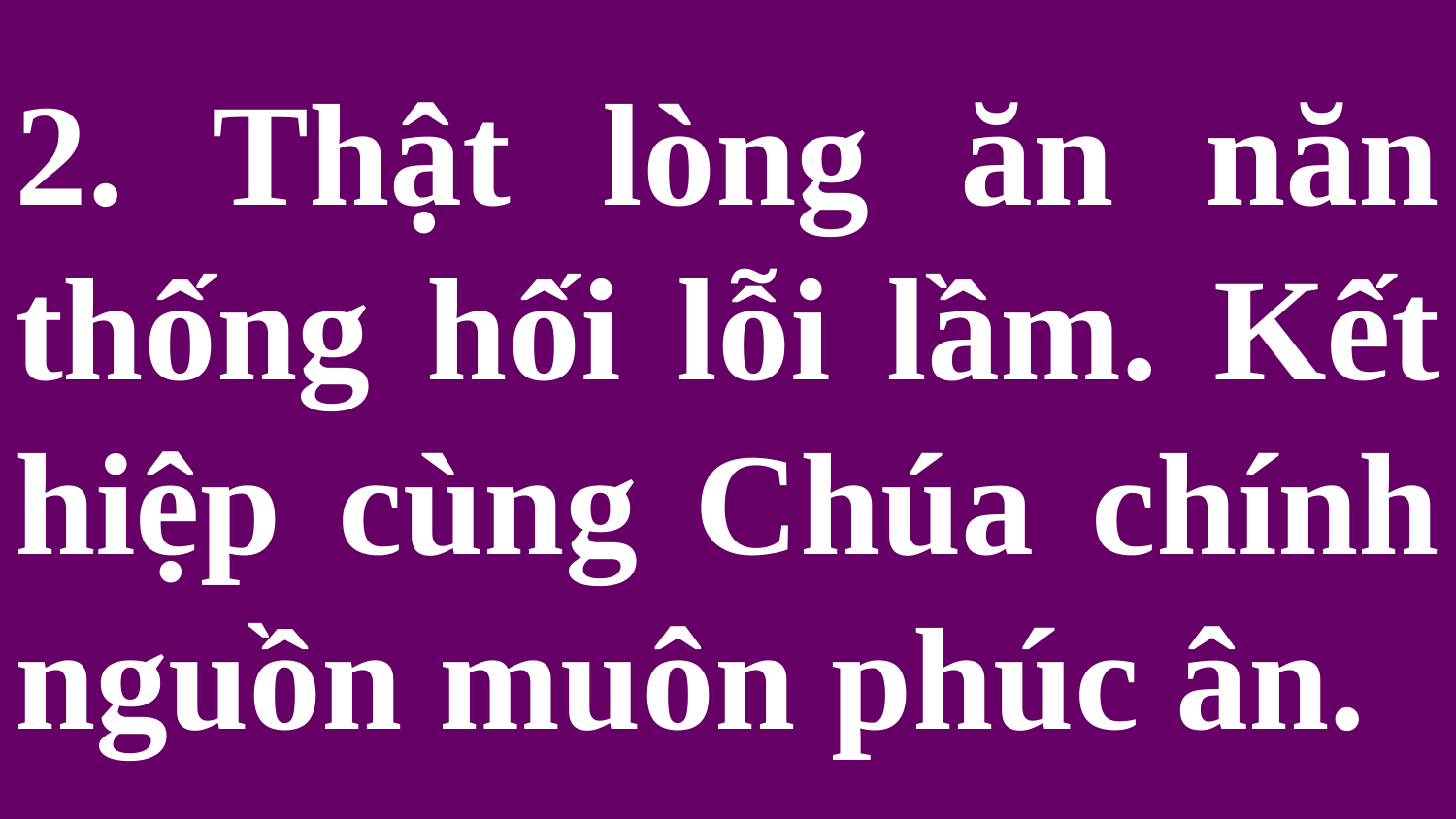

# 2. Thật lòng ăn năn thống hối lỗi lầm. Kết hiệp cùng Chúa chính nguồn muôn phúc ân.